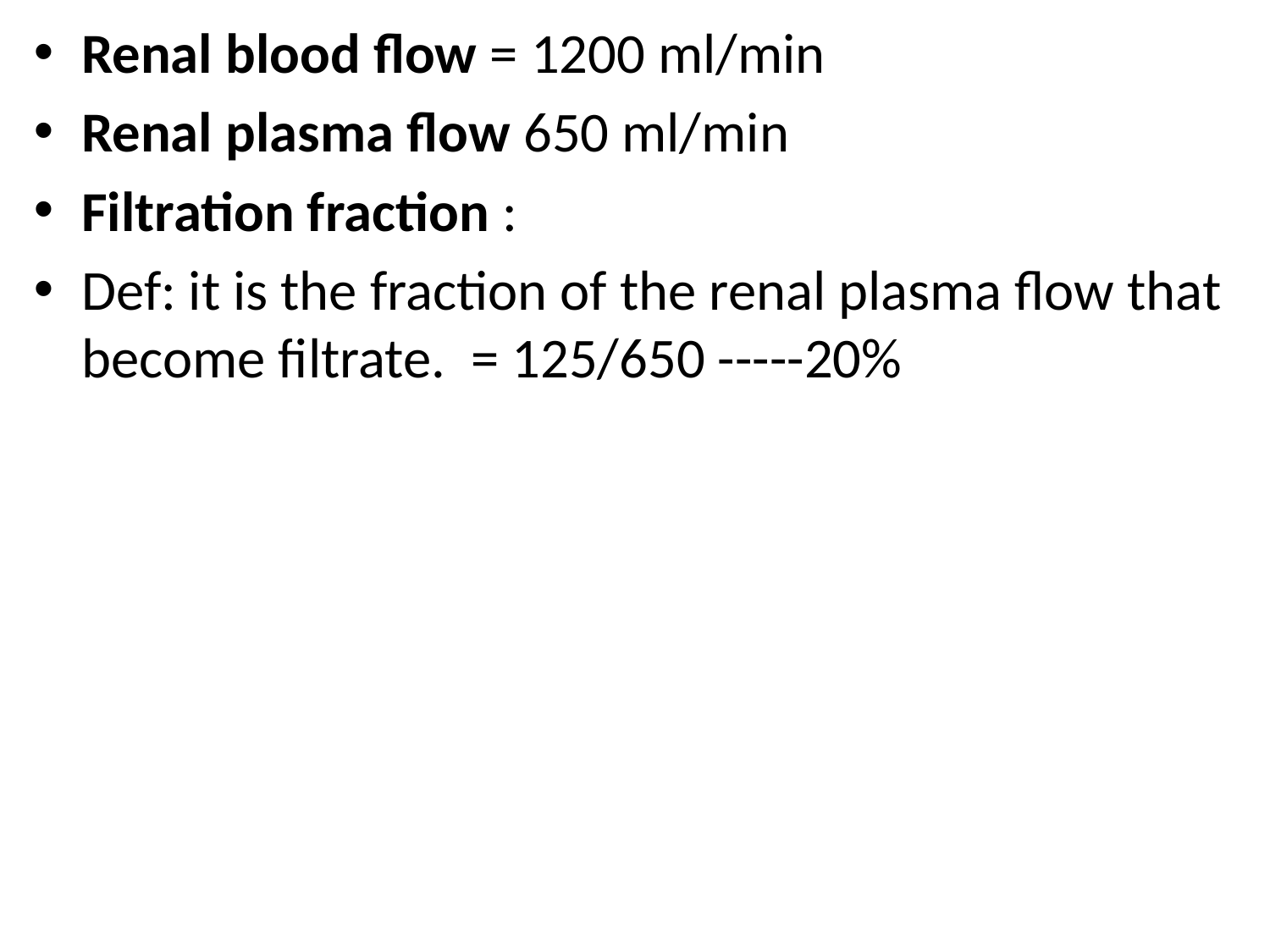

Renal blood flow = 1200 ml/min
Renal plasma flow 650 ml/min
Filtration fraction :
Def: it is the fraction of the renal plasma flow that become filtrate.  = 125/650 -----20%
#